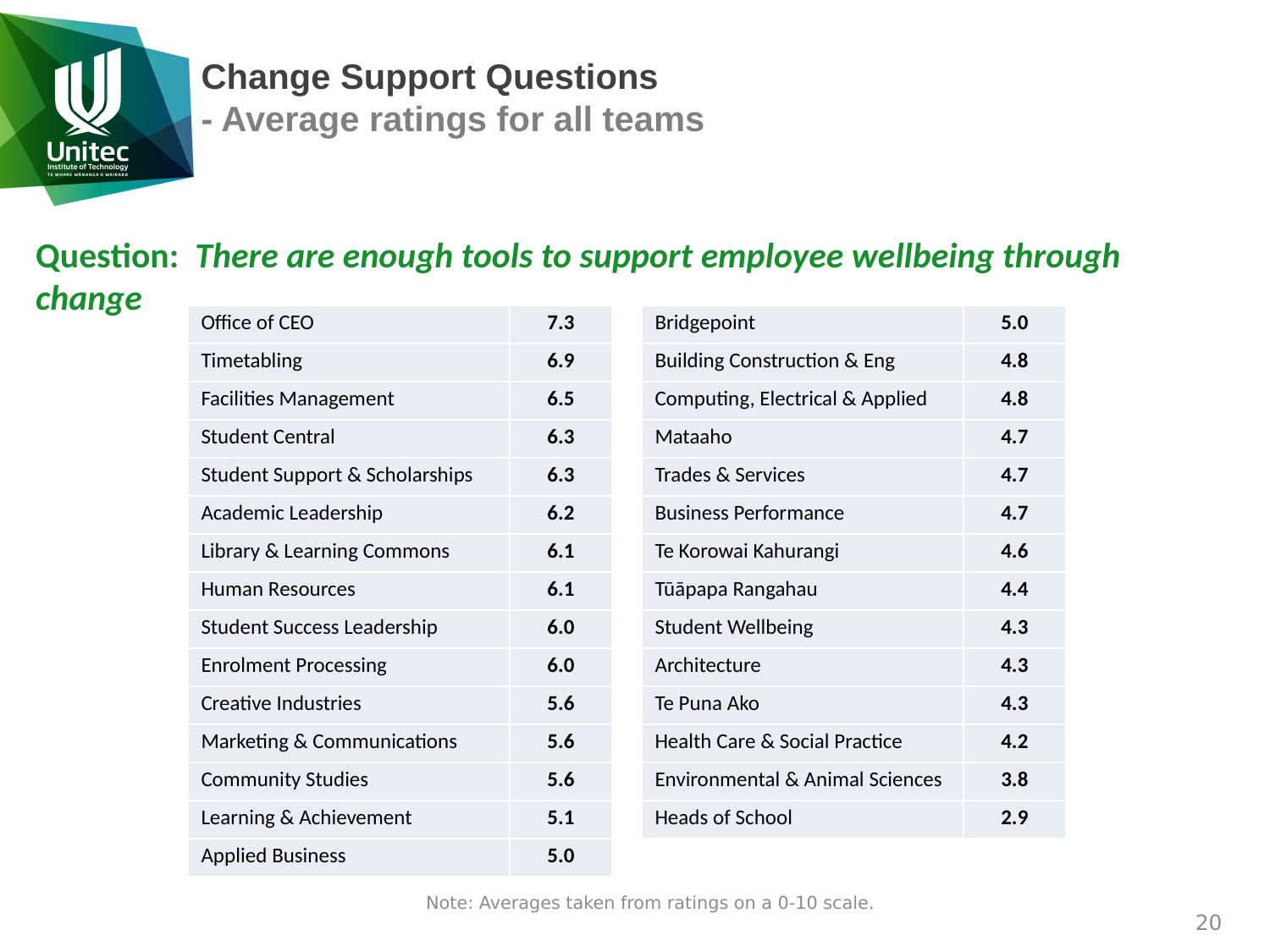

Change Support Questions
- Average ratings for all teams
Question:  There are enough tools to support employee wellbeing through change
| Office of CEO | 7.3 |
| --- | --- |
| Timetabling | 6.9 |
| Facilities Management | 6.5 |
| Student Central | 6.3 |
| Student Support & Scholarships | 6.3 |
| Academic Leadership | 6.2 |
| Library & Learning Commons | 6.1 |
| Human Resources | 6.1 |
| Student Success Leadership | 6.0 |
| Enrolment Processing | 6.0 |
| Creative Industries | 5.6 |
| Marketing & Communications | 5.6 |
| Community Studies | 5.6 |
| Learning & Achievement | 5.1 |
| Applied Business | 5.0 |
| Bridgepoint | 5.0 |
| --- | --- |
| Building Construction & Eng | 4.8 |
| Computing, Electrical & Applied | 4.8 |
| Mataaho | 4.7 |
| Trades & Services | 4.7 |
| Business Performance | 4.7 |
| Te Korowai Kahurangi | 4.6 |
| Tūāpapa Rangahau | 4.4 |
| Student Wellbeing | 4.3 |
| Architecture | 4.3 |
| Te Puna Ako | 4.3 |
| Health Care & Social Practice | 4.2 |
| Environmental & Animal Sciences | 3.8 |
| Heads of School | 2.9 |
Note: Averages taken from ratings on a 0-10 scale.
20